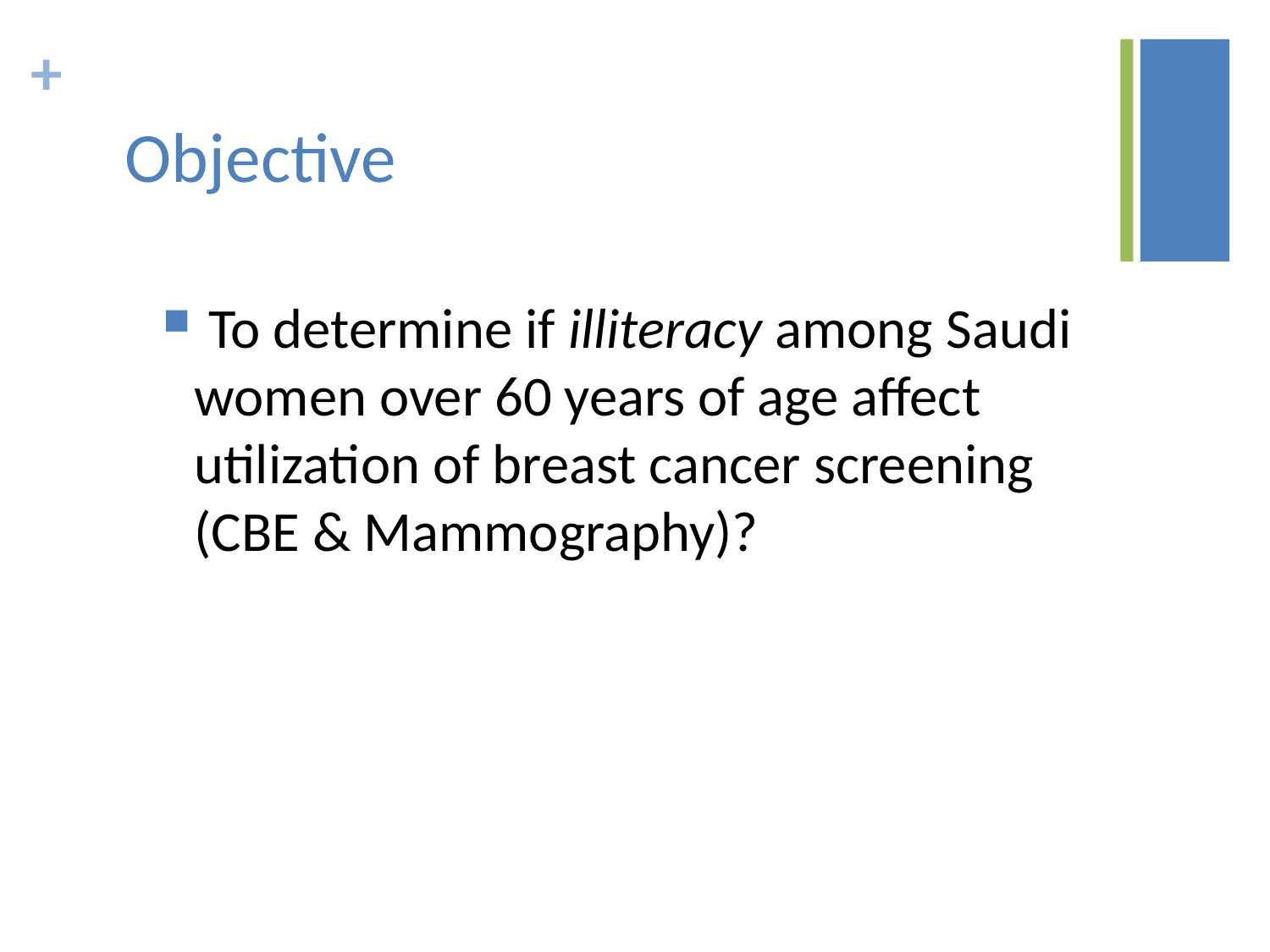

# Objective
 To determine if illiteracy among Saudi women over 60 years of age affect utilization of breast cancer screening (CBE & Mammography)?